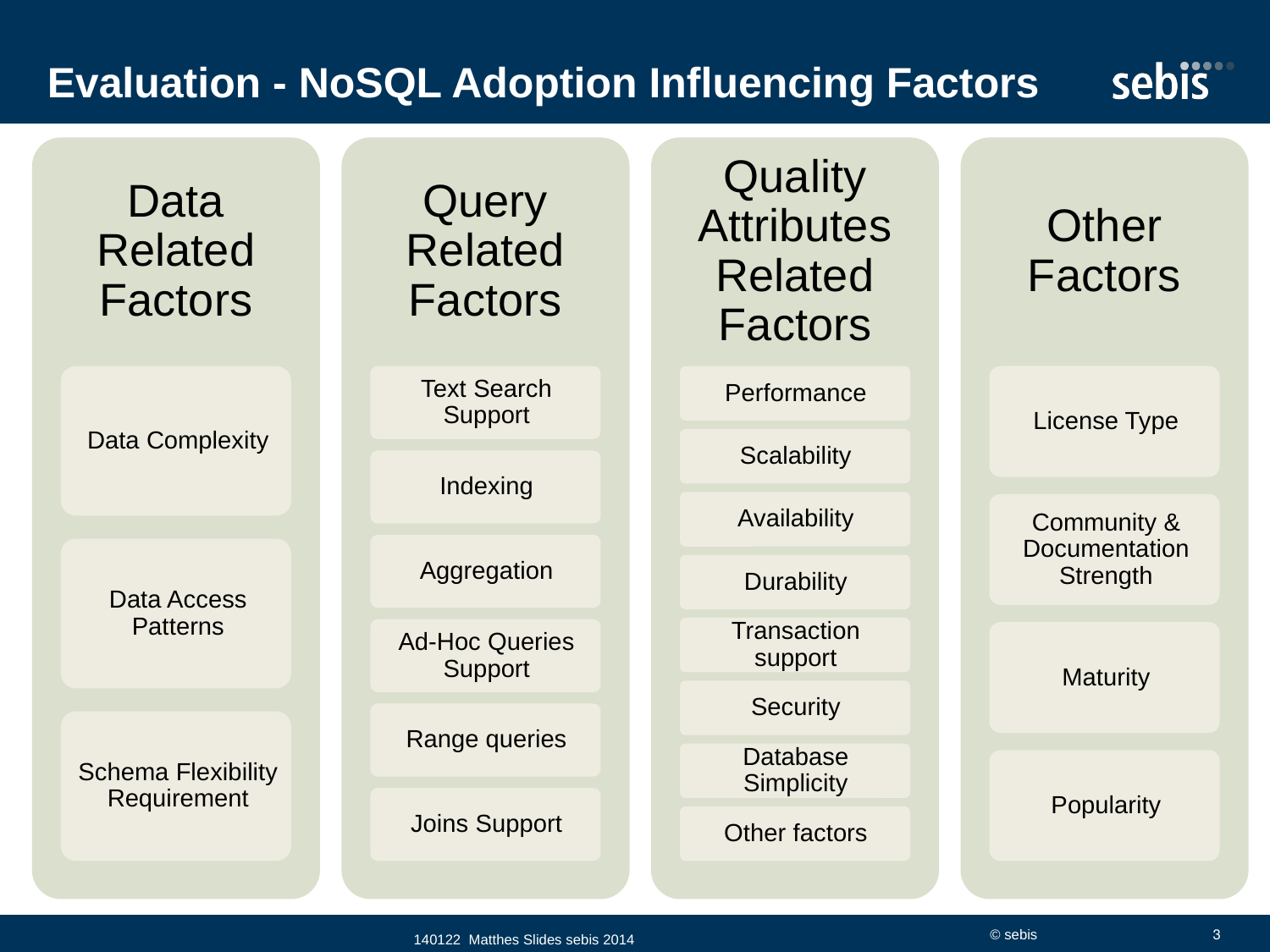

# Evaluation - NoSQL Adoption Influencing Factors
Data Related Factors
Data Complexity
Data Access Patterns
Schema Flexibility Requirement
Query Related Factors
Text Search Support
Indexing
Aggregation
Ad-Hoc Queries Support
Range queries
Joins Support
Quality Attributes Related Factors
Performance
Scalability
Availability
Durability
Transaction support
Security
Database Simplicity
Other factors
Other Factors
License Type
Community & Documentation Strength
Maturity
Popularity
140122  Matthes Slides sebis 2014
© sebis
3